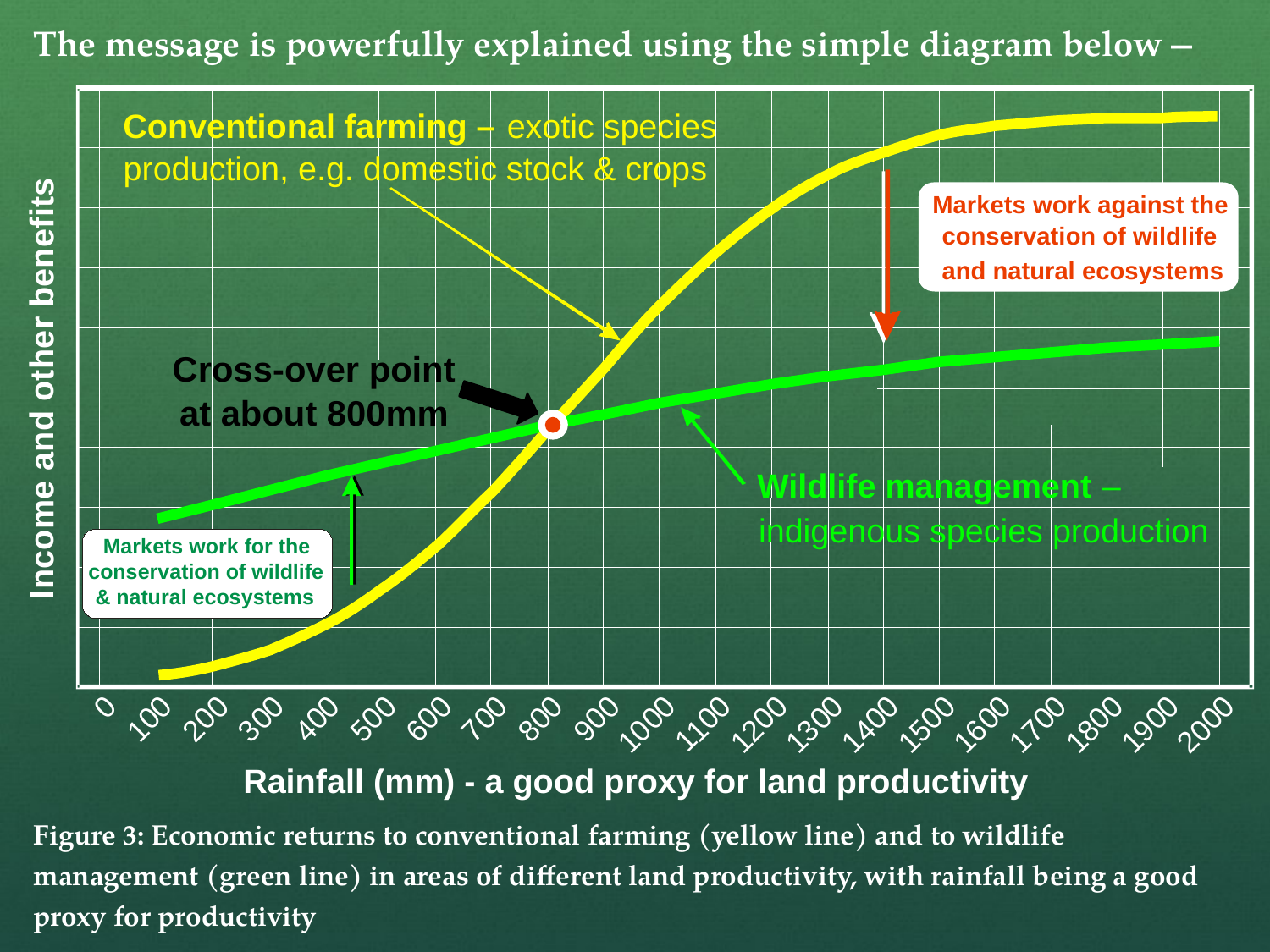

The message is powerfully explained using the simple diagram below ─

Conventional farming –
exotic species
production, e.g. domestic stock & crops

s
t
i
f
e
n
e
b

r
e
h
t
o

d
n
a

e
m
o
c
n
I

Markets work against the
conservation of wildlife
and natural ecosystems

Cross-over point
at about 800mm

Wildlife management
 –
indigenous species production

Markets work for the
conservation of wildlife
& natural ecosystems
0
0
0
0
0
0
0
0
0
0
0
0
0
0
0
0
0
0
0
0
0
0
0
0
0
0
0
0
0
0
0
0
0
0
0
0
0
0
0
1
2
3
4
5
6
7
8
9
0
1
2
3
4
5
6
7
8
9
0
1
1
1
1
1
1
1
1
1
1
2
Rainfall (mm) - a good proxy for land productivity
0
0
Figure 3: Economic returns to conventional farming (yellow line) and to wildlife management (green line) in areas of different land productivity, with rainfall being a good proxy for productivity